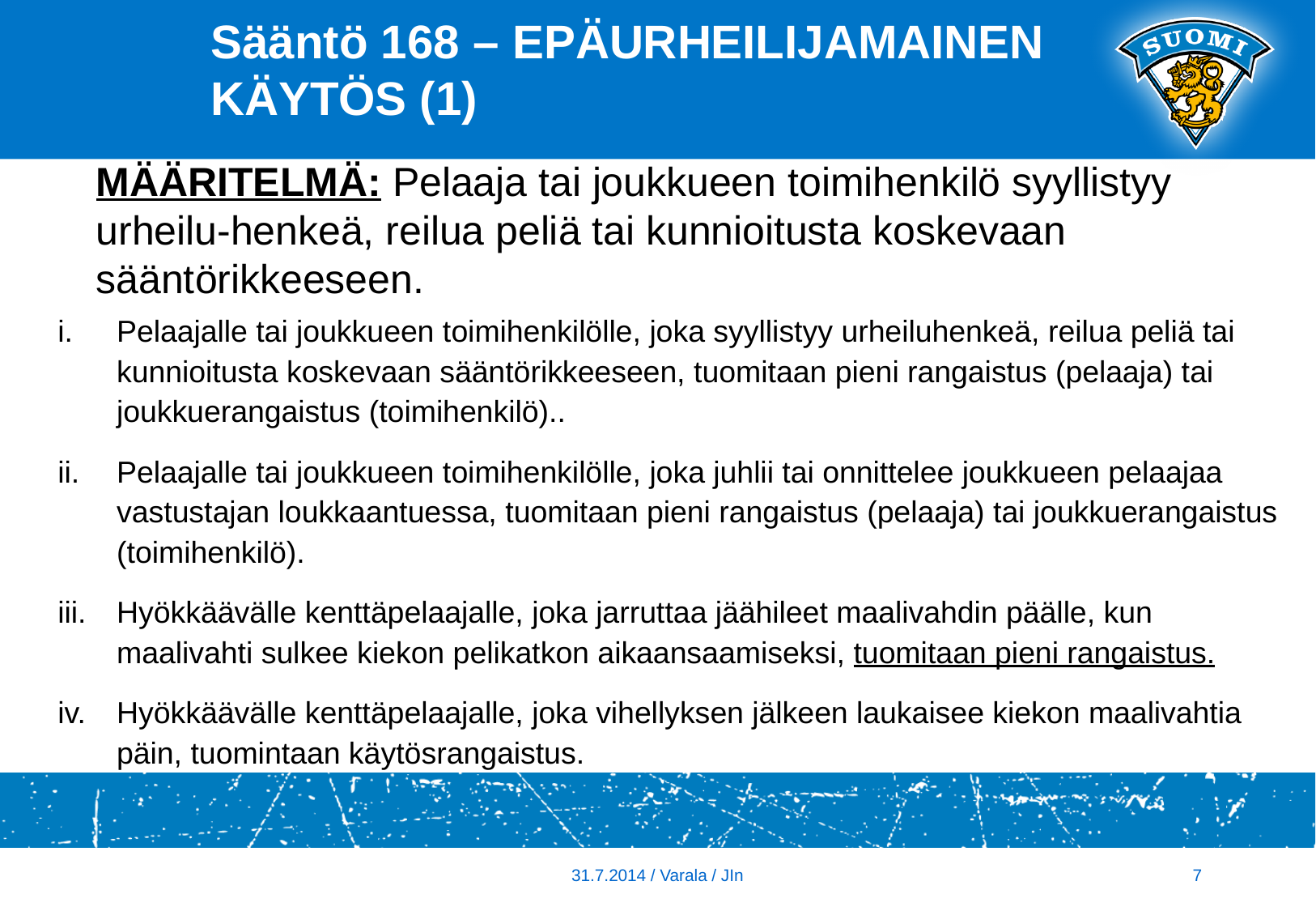

# Sääntö 168 – EPÄURHEILIJAMAINEN KÄYTÖS (1)
MÄÄRITELMÄ: Pelaaja tai joukkueen toimihenkilö syyllistyy urheilu-henkeä, reilua peliä tai kunnioitusta koskevaan sääntörikkeeseen.
Pelaajalle tai joukkueen toimihenkilölle, joka syyllistyy urheiluhenkeä, reilua peliä tai kunnioitusta koskevaan sääntörikkeeseen, tuomitaan pieni rangaistus (pelaaja) tai joukkuerangaistus (toimihenkilö)..
Pelaajalle tai joukkueen toimihenkilölle, joka juhlii tai onnittelee joukkueen pelaajaa vastustajan loukkaantuessa, tuomitaan pieni rangaistus (pelaaja) tai joukkuerangaistus (toimihenkilö).
Hyökkäävälle kenttäpelaajalle, joka jarruttaa jäähileet maalivahdin päälle, kun maalivahti sulkee kiekon pelikatkon aikaansaamiseksi, tuomitaan pieni rangaistus.
Hyökkäävälle kenttäpelaajalle, joka vihellyksen jälkeen laukaisee kiekon maalivahtia päin, tuomintaan käytösrangaistus.
31.7.2014 / Varala / JIn
7